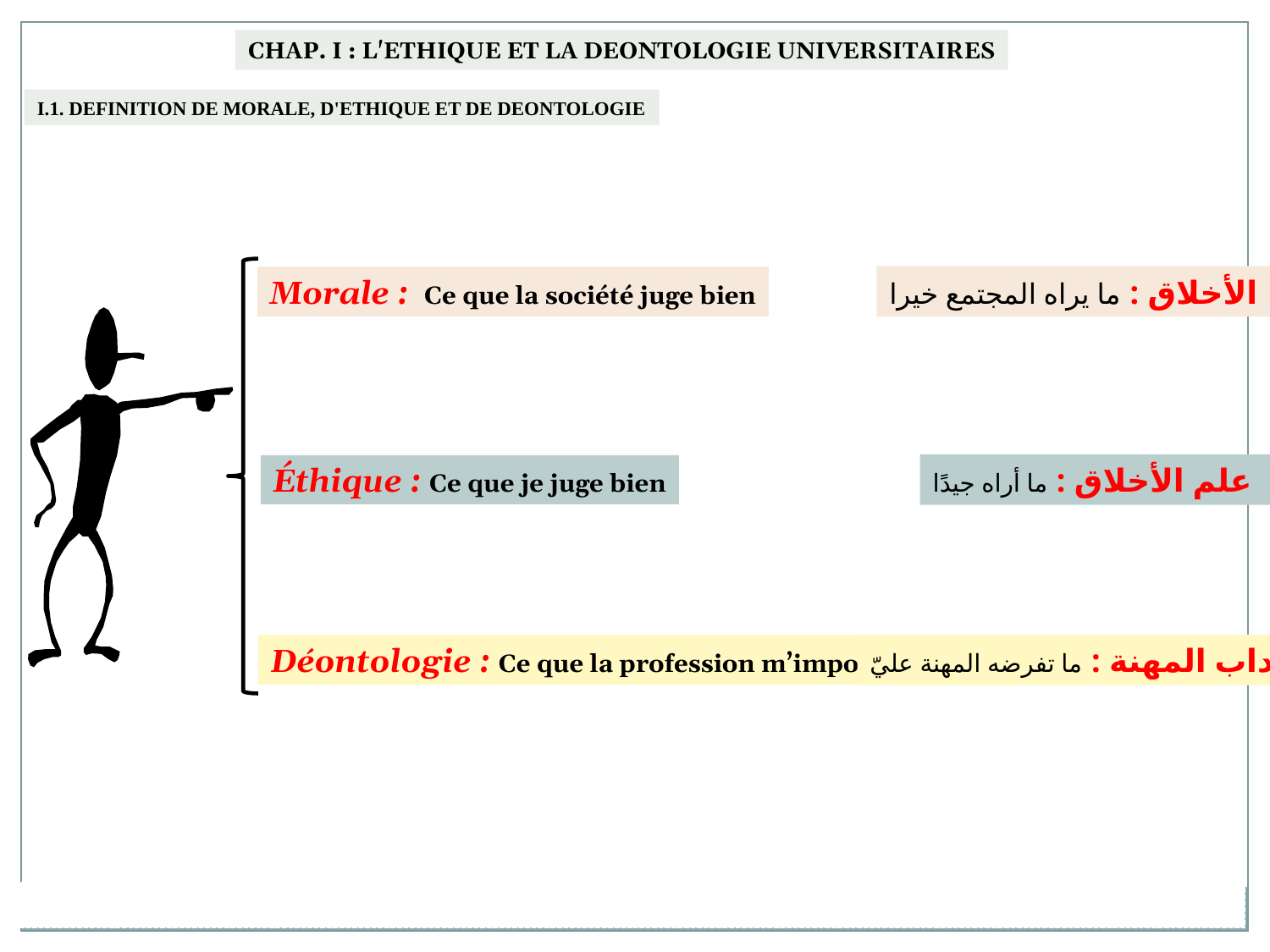

CHAP. I : L'ETHIQUE ET LA DEONTOLOGIE UNIVERSITAIRES
I.1. DEFINITION DE MORALE, D'ETHIQUE ET DE DEONTOLOGIE

Morale :  Ce que la société juge bien
الأخلاق : ما يراه المجتمع خيرا

Éthique : Ce que je juge bien
علم الأخلاق : ما أراه جيدًا
Déontologie : Ce que la profession m’impose
آداب المهنة : ما تفرضه المهنة عليّ
18